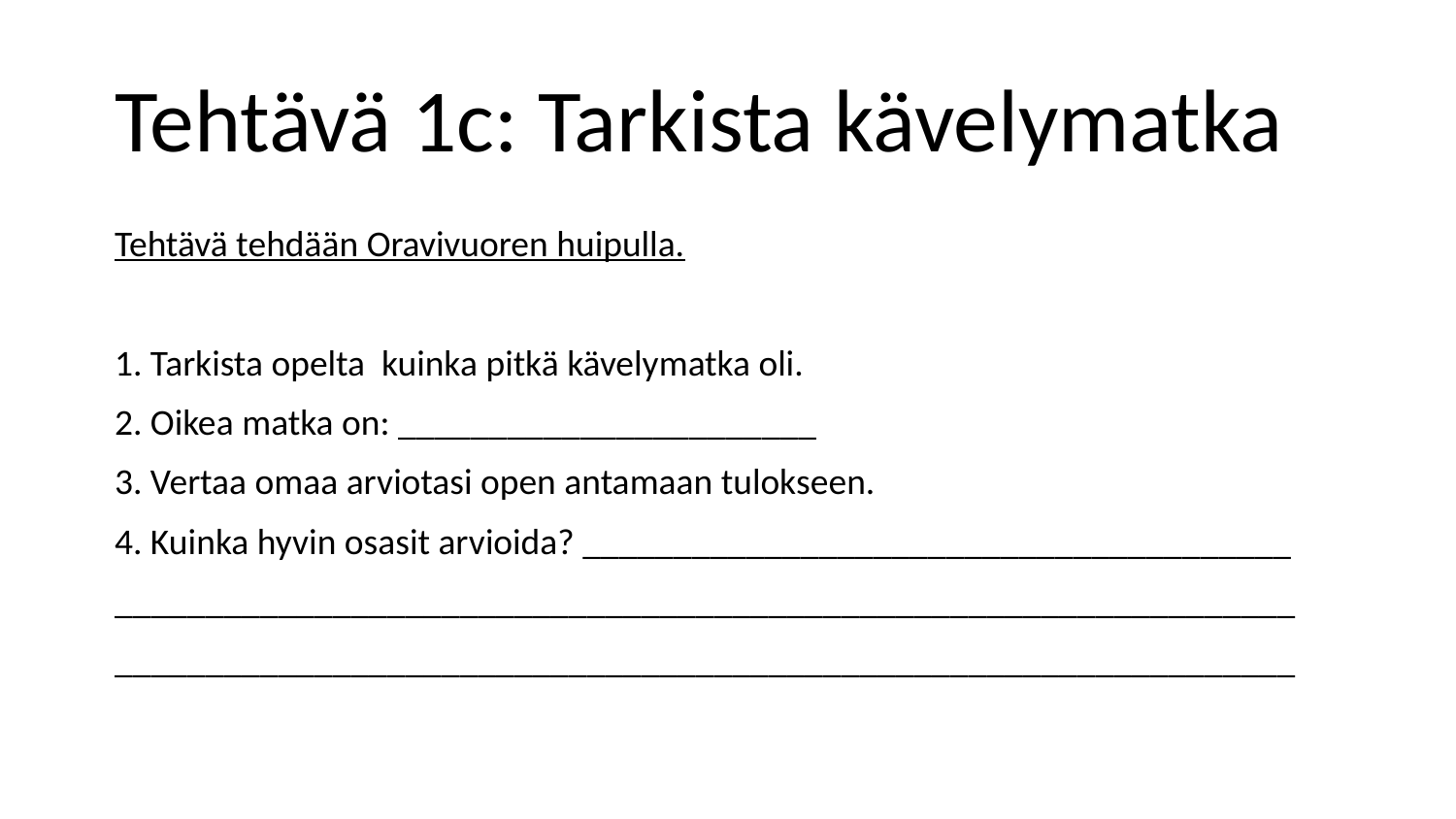

# Tehtävä 1c: Tarkista kävelymatka
Tehtävä tehdään Oravivuoren huipulla.

1. Tarkista opelta  kuinka pitkä kävelymatka oli.
2. Oikea matka on: _______________________
3. Vertaa omaa arviotasi open antamaan tulokseen.
4. Kuinka hyvin osasit arvioida? _______________________________________
_________________________________________________________________
_________________________________________________________________